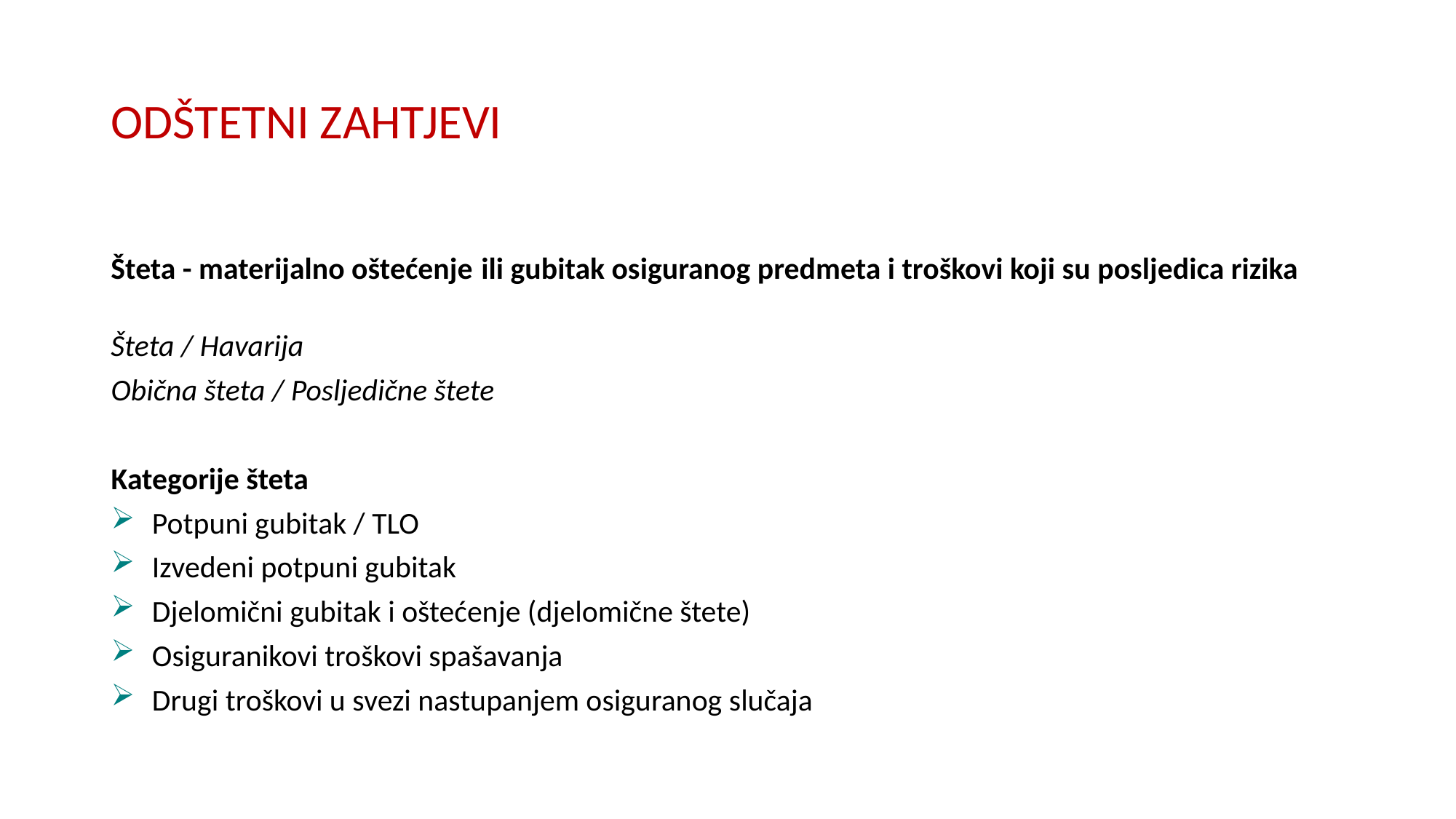

# ODŠTETNI ZAHTJEVI
Šteta - materijalno oštećenje ili gubitak osiguranog predmeta i troškovi koji su posljedica rizika
Šteta / Havarija
Obična šteta / Posljedične štete

Kategorije šteta
Potpuni gubitak / TLO
Izvedeni potpuni gubitak
Djelomični gubitak i oštećenje (djelomične štete)
Osiguranikovi troškovi spašavanja
Drugi troškovi u svezi nastupanjem osiguranog slučaja